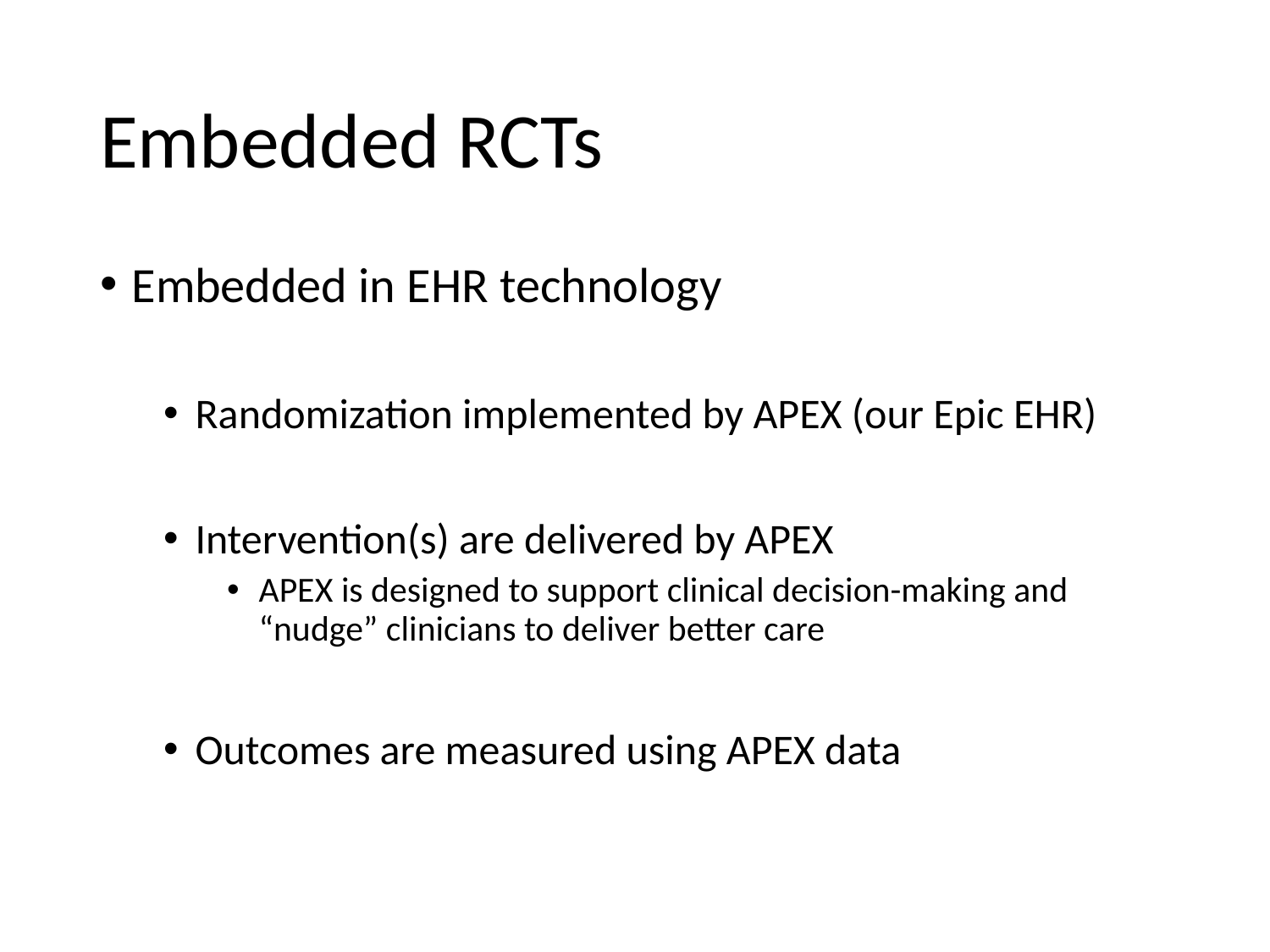

# Embedded RCTs
Embedded in EHR technology

Randomization implemented by APEX (our Epic EHR)

Intervention(s) are delivered by APEX
APEX is designed to support clinical decision-making and “nudge” clinicians to deliver better care

Outcomes are measured using APEX data